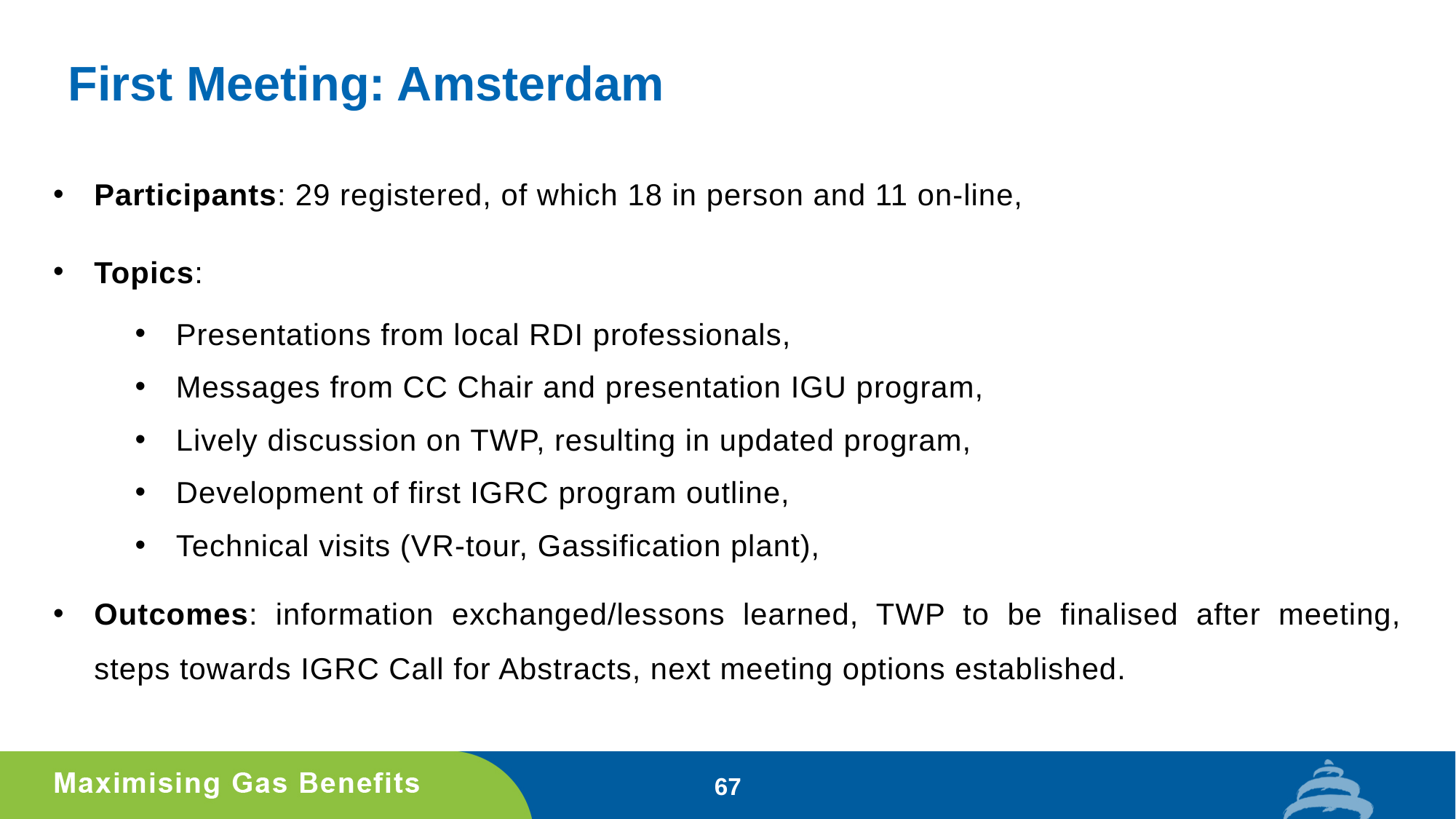

# First Meeting: Amsterdam
Participants: 29 registered, of which 18 in person and 11 on-line,
Topics:
Presentations from local RDI professionals,
Messages from CC Chair and presentation IGU program,
Lively discussion on TWP, resulting in updated program,
Development of first IGRC program outline,
Technical visits (VR-tour, Gassification plant),
Outcomes: information exchanged/lessons learned, TWP to be finalised after meeting, steps towards IGRC Call for Abstracts, next meeting options established.
67